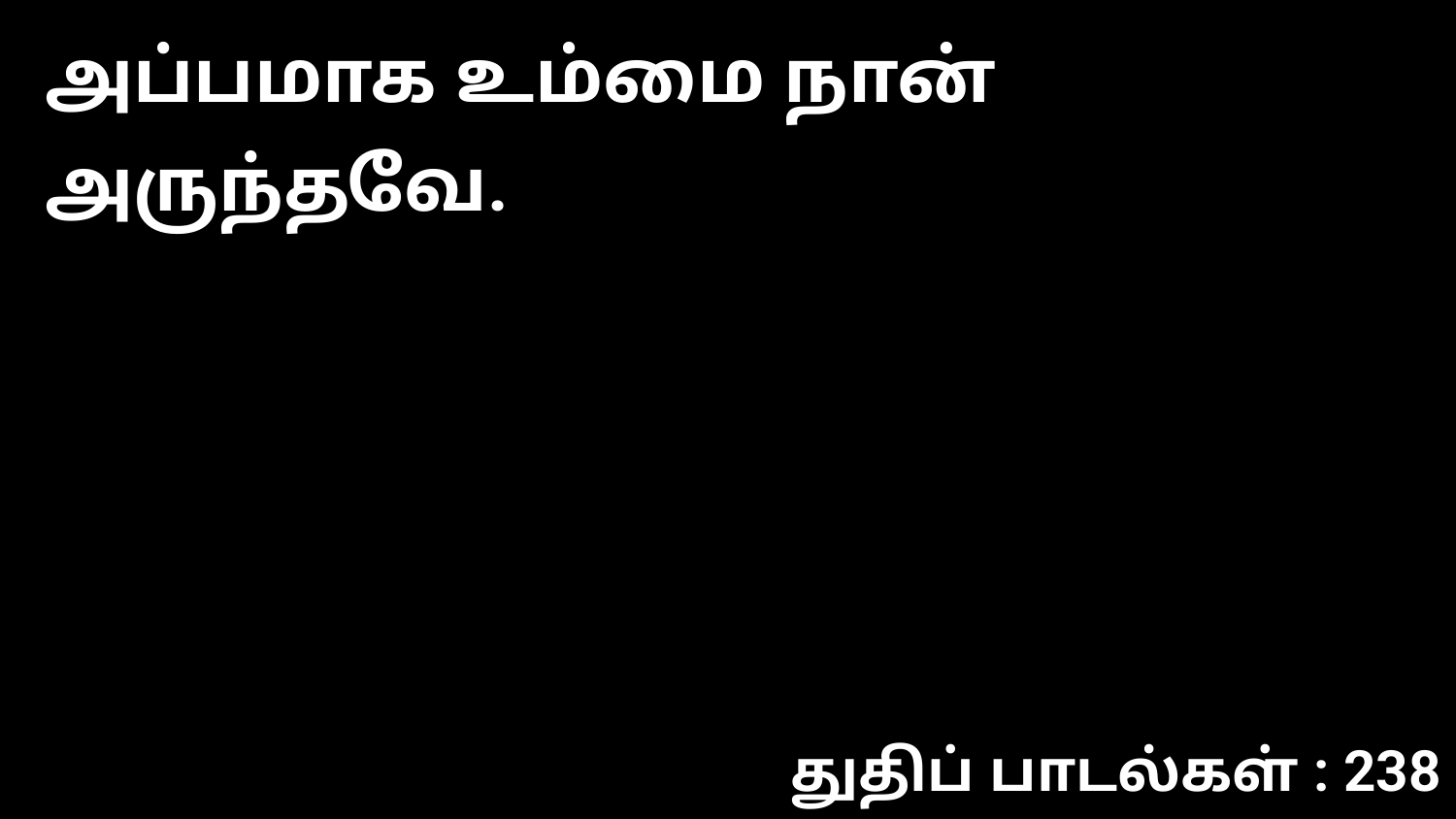

அப்பமாக உம்மை நான் அருந்தவே.
துதிப் பாடல்கள் : 238